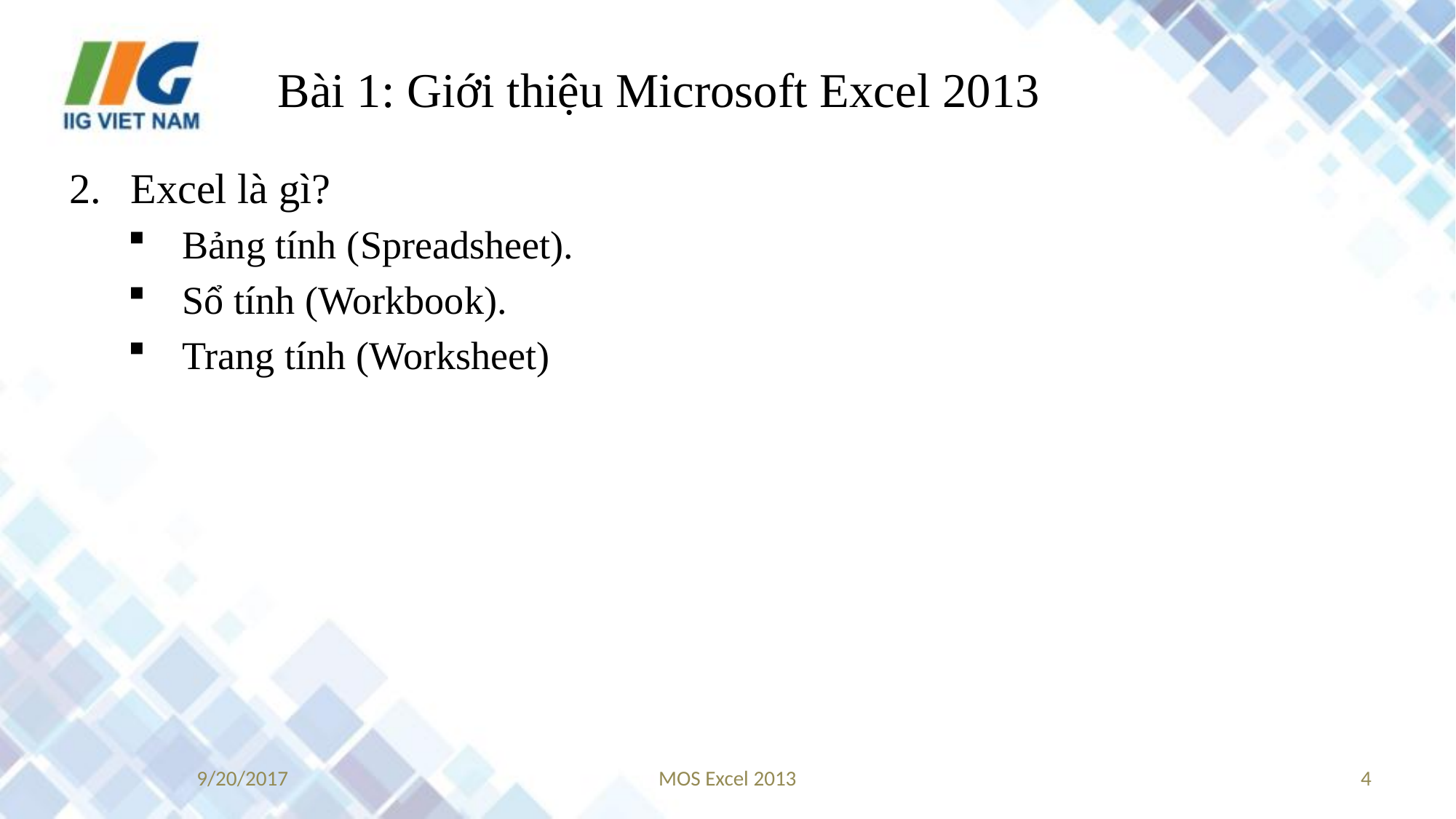

# Bài 1: Giới thiệu Microsoft Excel 2013
Excel là gì?
Bảng tính (Spreadsheet).
Sổ tính (Workbook).
Trang tính (Worksheet)

9/20/2017
MOS Excel 2013
4